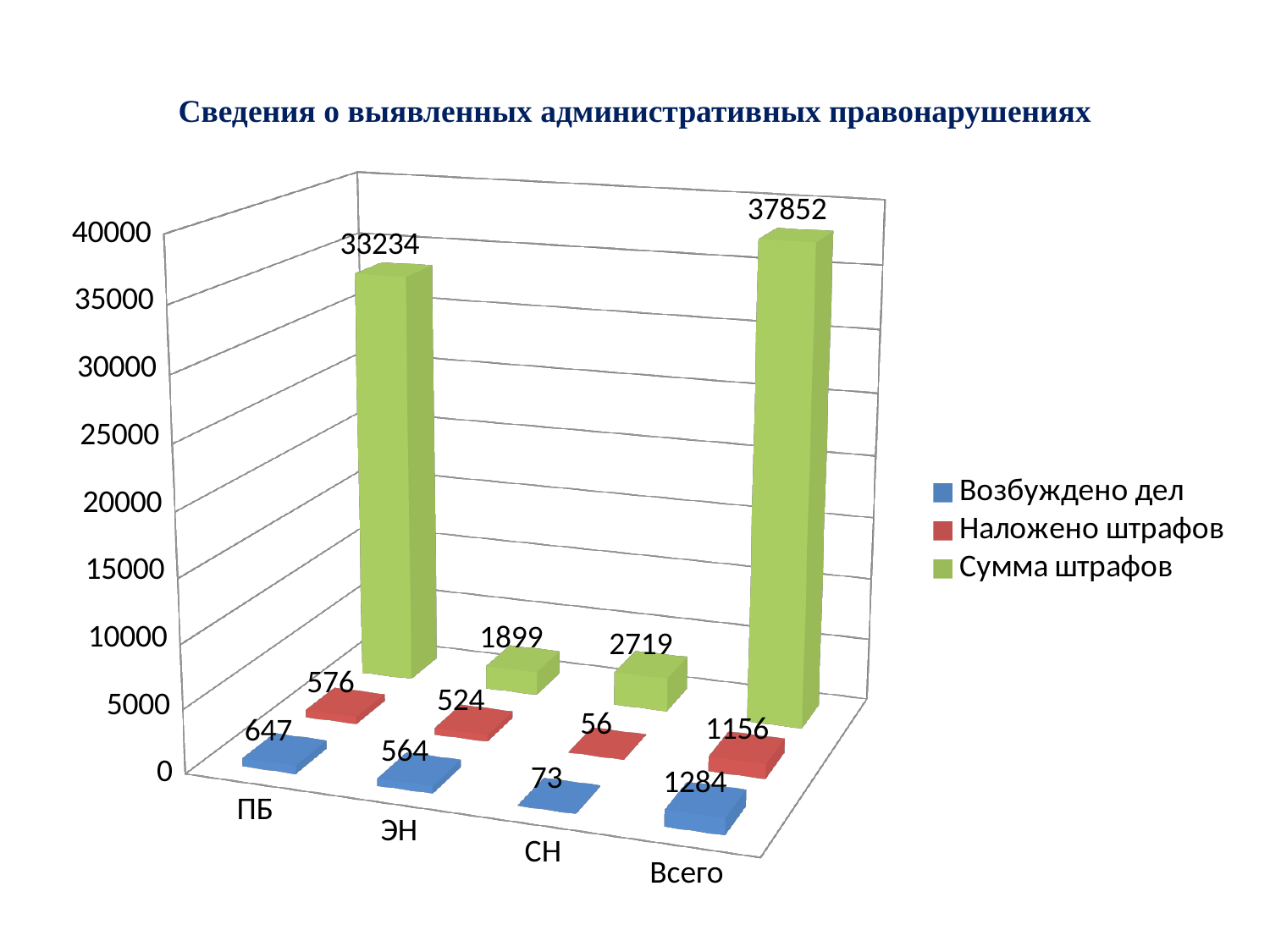

Сведения о выявленных административных правонарушениях

[unsupported chart]